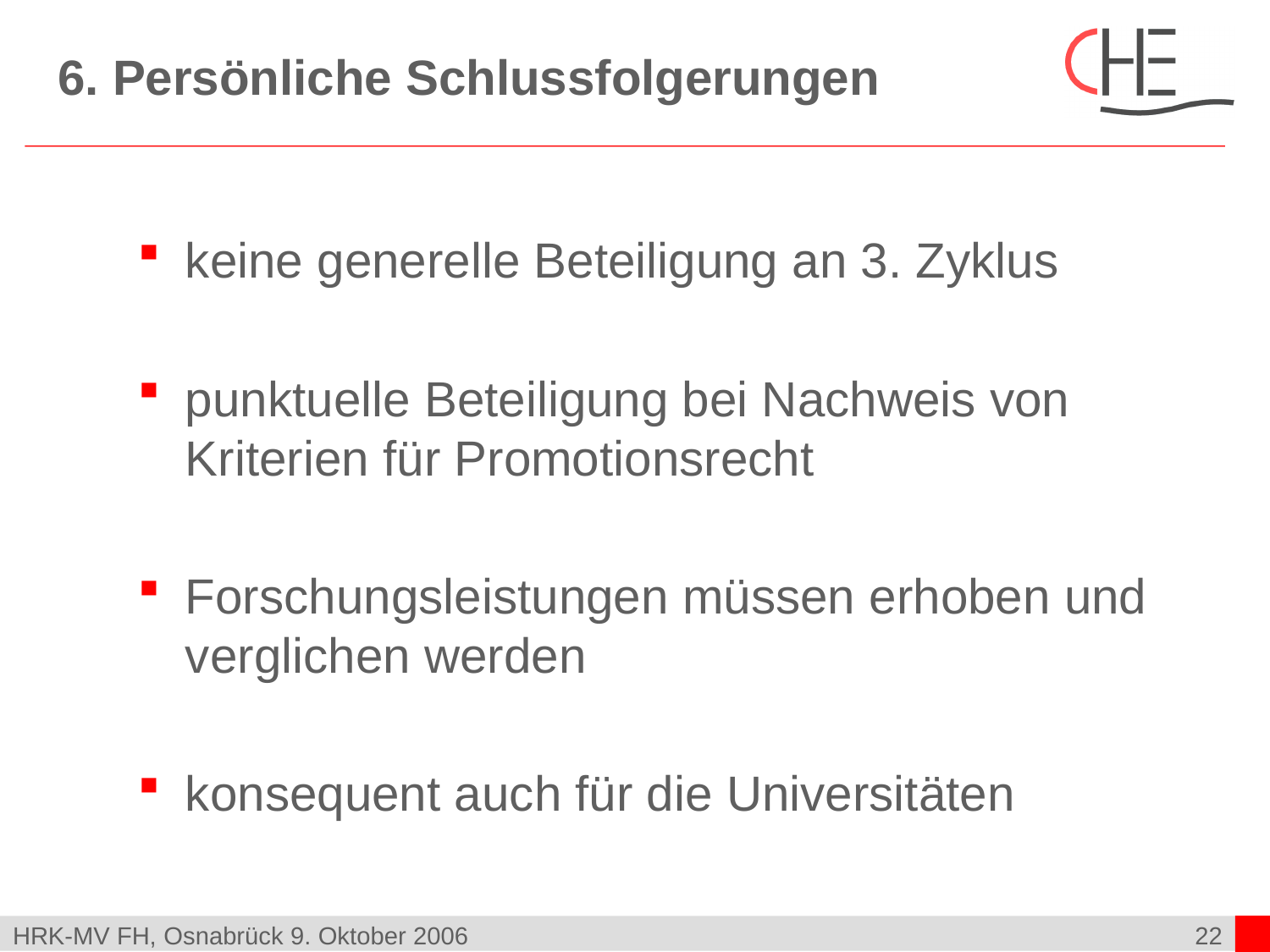

# 6. Persönliche Schlussfolgerungen

keine generelle Beteiligung an 3. Zyklus

punktuelle Beteiligung bei Nachweis von Kriterien für Promotionsrecht

Forschungsleistungen müssen erhoben und verglichen werden

konsequent auch für die Universitäten

HRK-MV FH, Osnabrück 9. Oktober 2006
22